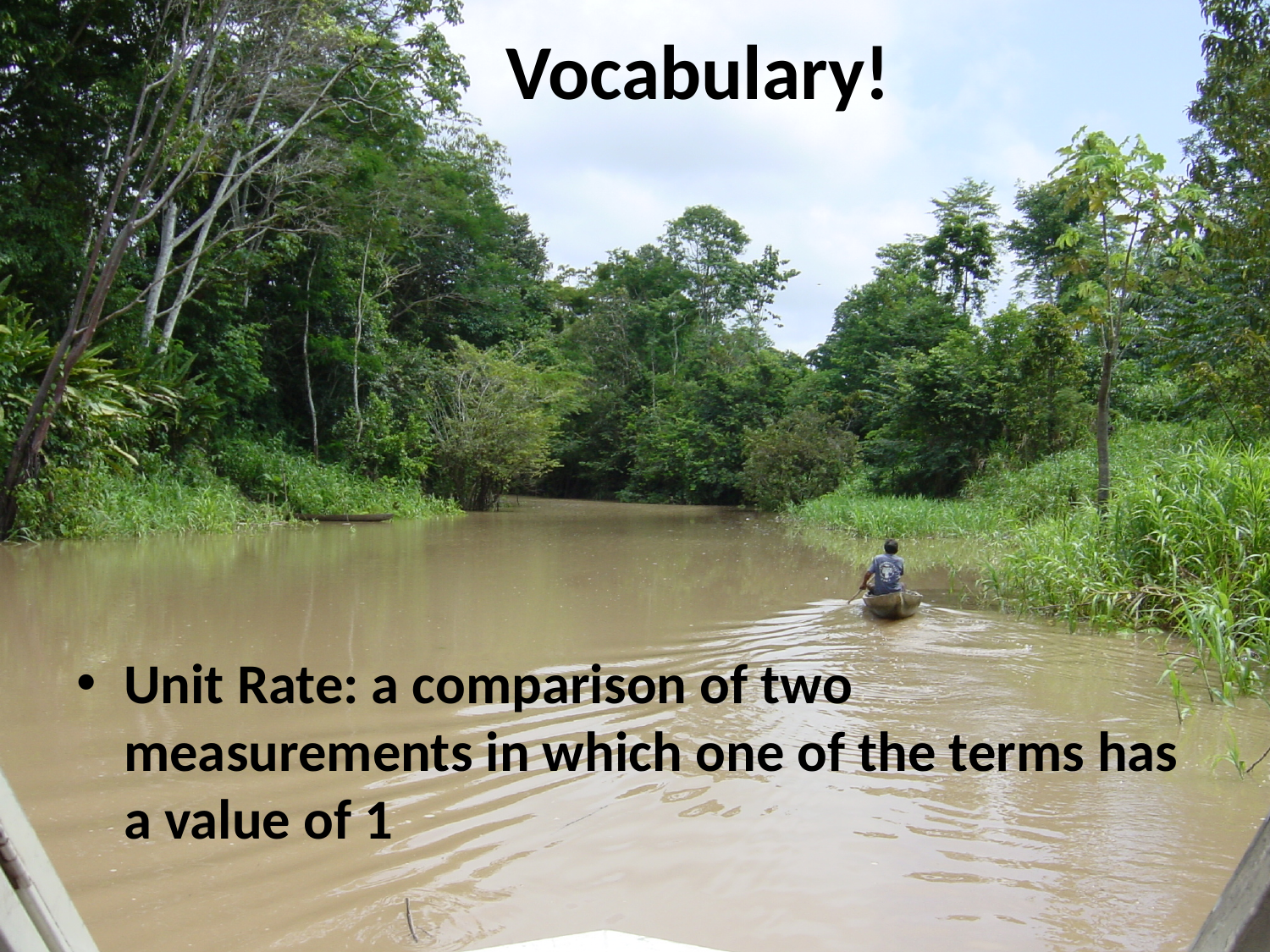

# Vocabulary!
Unit Rate: a comparison of two measurements in which one of the terms has a value of 1